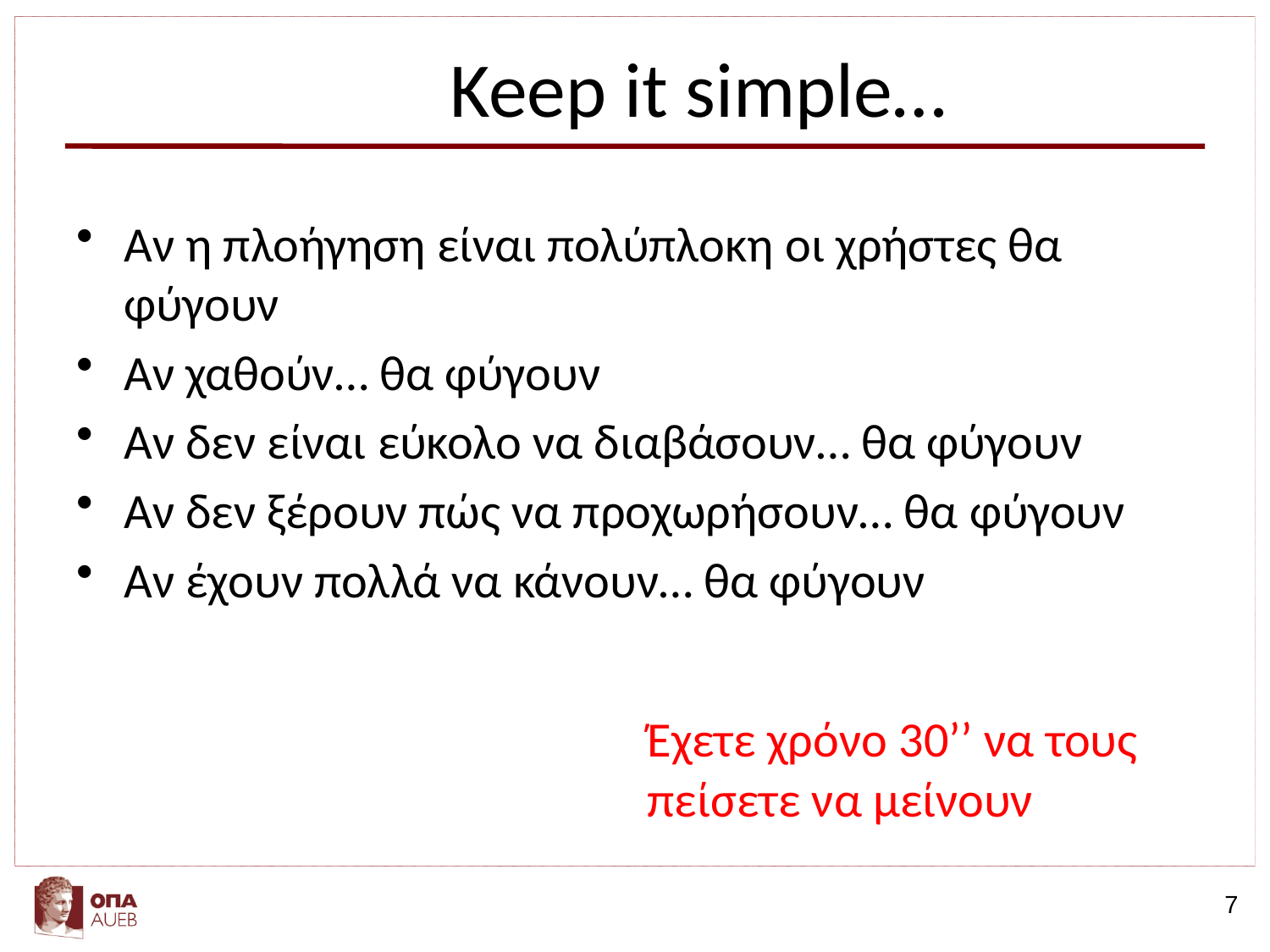

# Keep it simple…
Αν η πλοήγηση είναι πολύπλοκη οι χρήστες θα φύγουν
Αν χαθούν… θα φύγουν
Αν δεν είναι εύκολο να διαβάσουν… θα φύγουν
Αν δεν ξέρουν πώς να προχωρήσουν… θα φύγουν
Αν έχουν πολλά να κάνουν… θα φύγουν
Έχετε χρόνο 30’’ να τους πείσετε να μείνουν
7